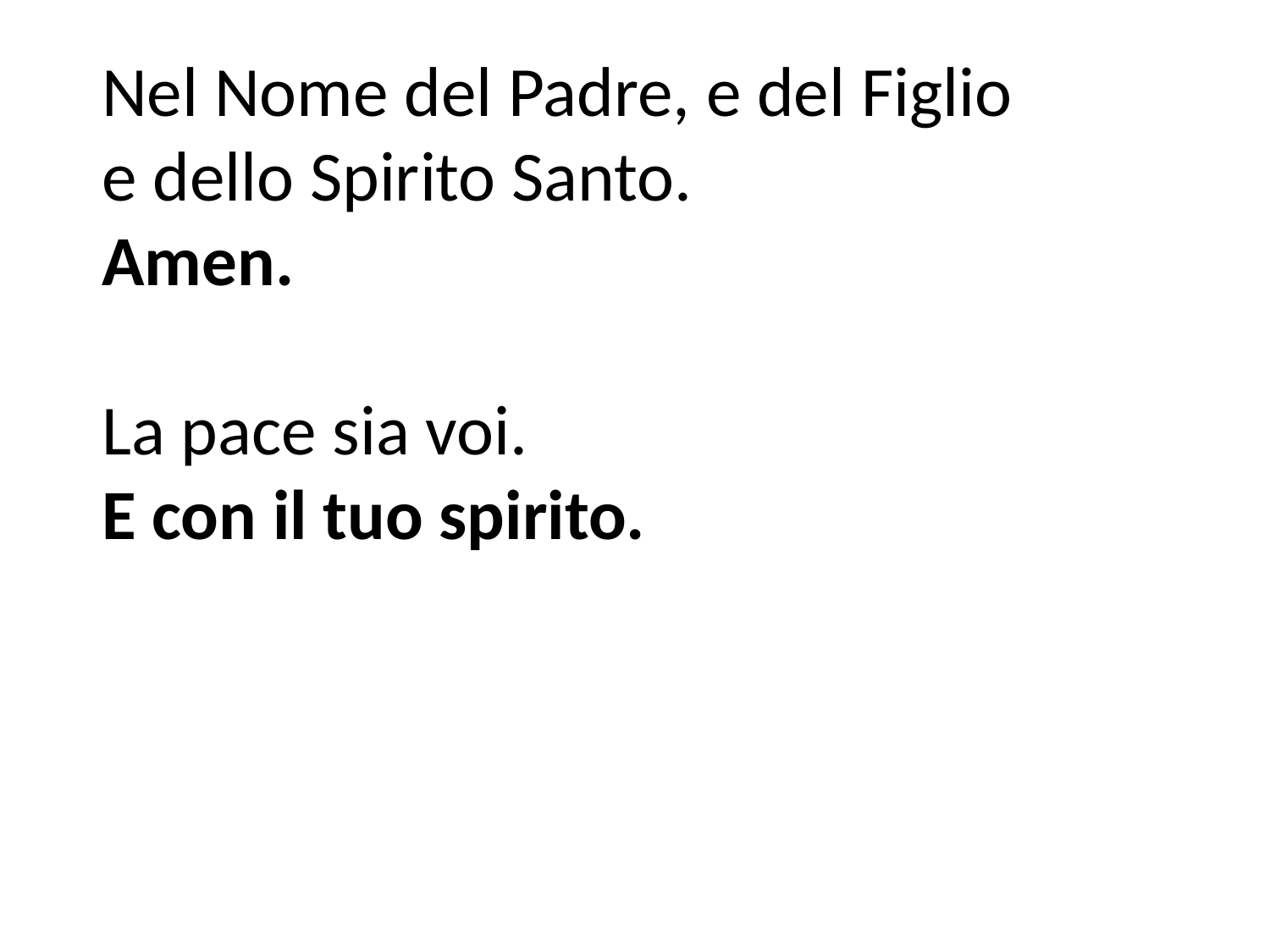

Nel Nome del Padre, e del Figlio
e dello Spirito Santo.
Amen.

La pace sia voi.
E con il tuo spirito.